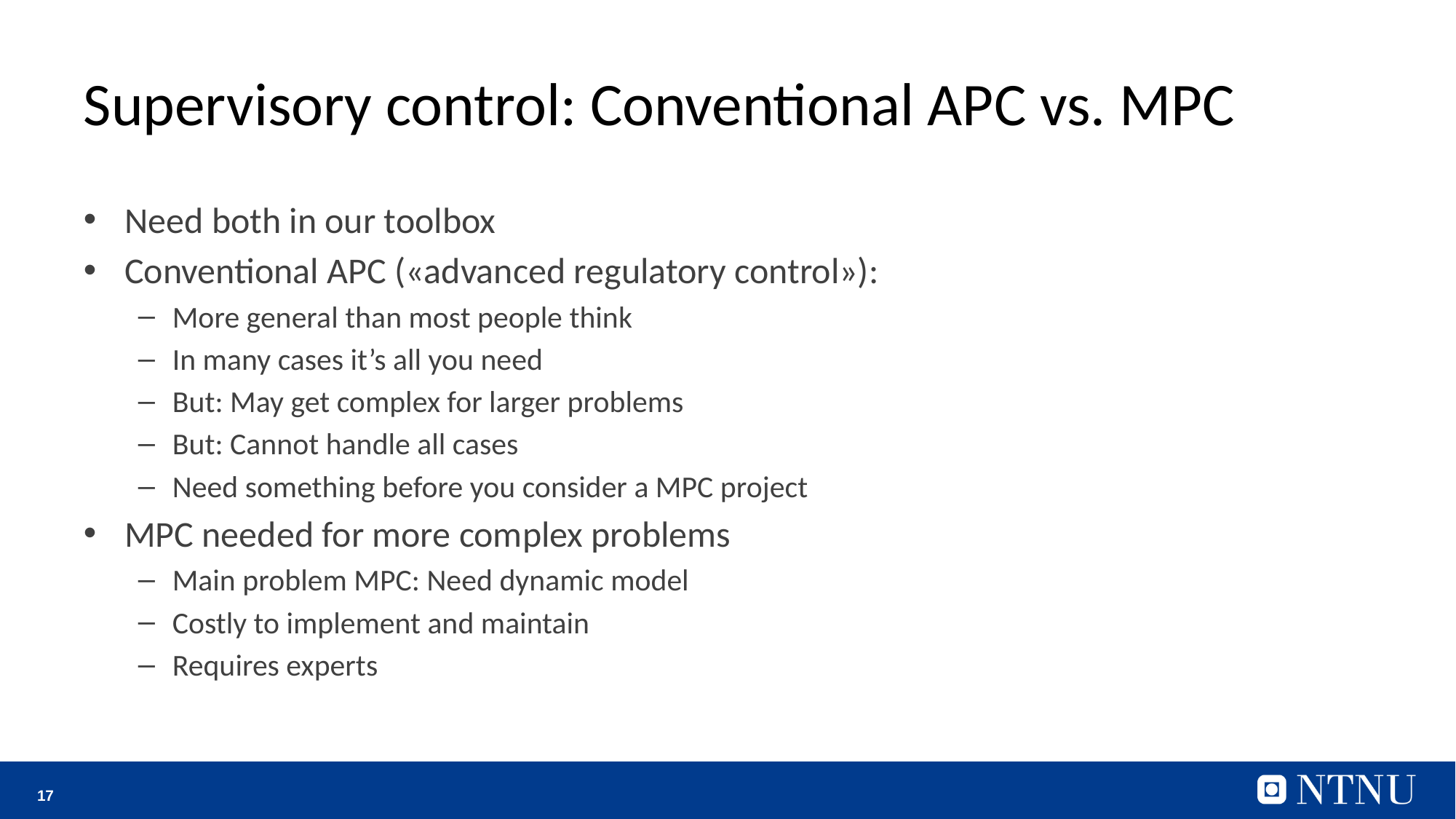

# Supervisory control: Conventional APC vs. MPC
Need both in our toolbox
Conventional APC («advanced regulatory control»):
More general than most people think
In many cases it’s all you need
But: May get complex for larger problems
But: Cannot handle all cases
Need something before you consider a MPC project
MPC needed for more complex problems
Main problem MPC: Need dynamic model
Costly to implement and maintain
Requires experts